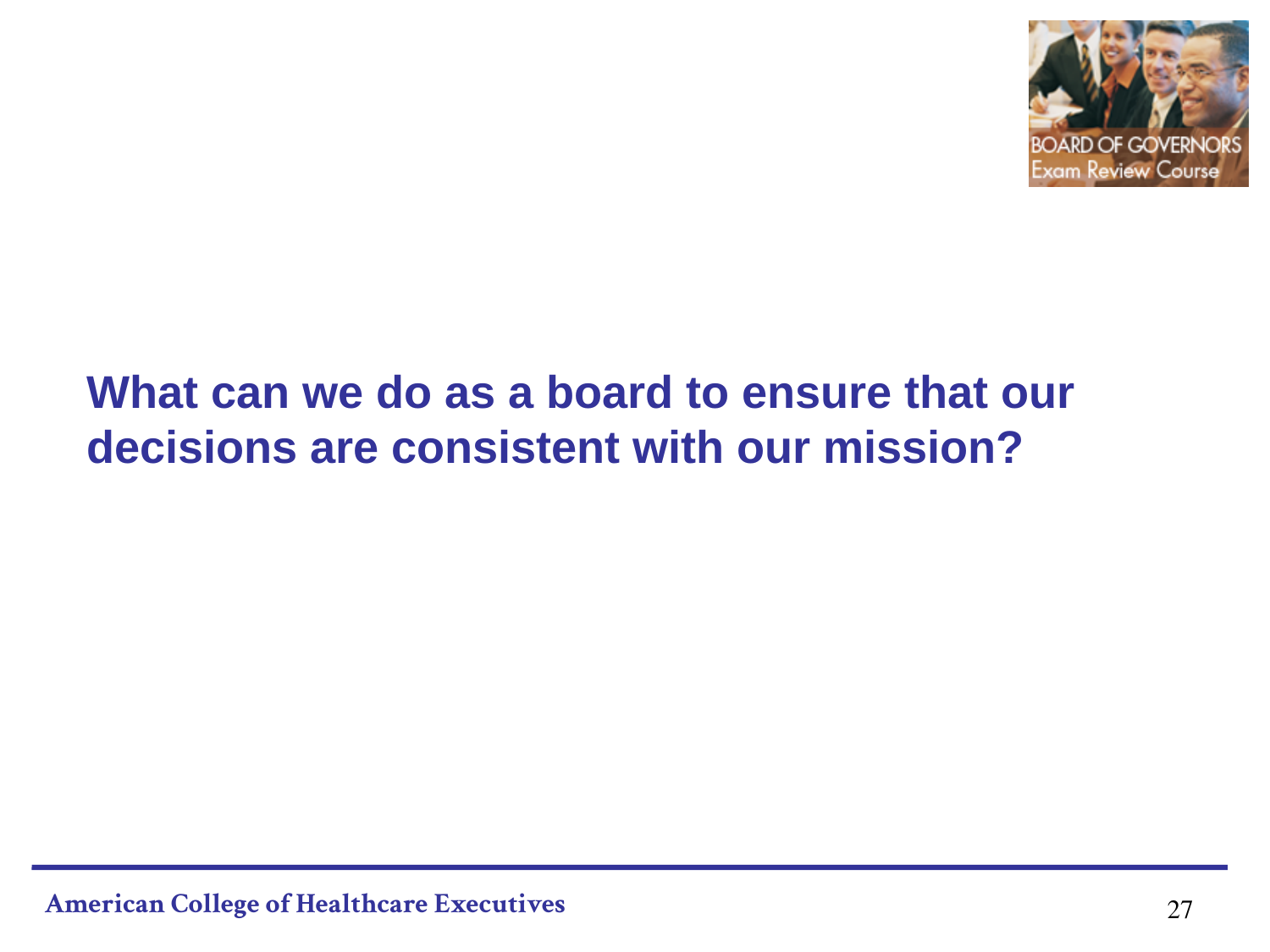

# What can we do as a board to ensure that our decisions are consistent with our mission?
27